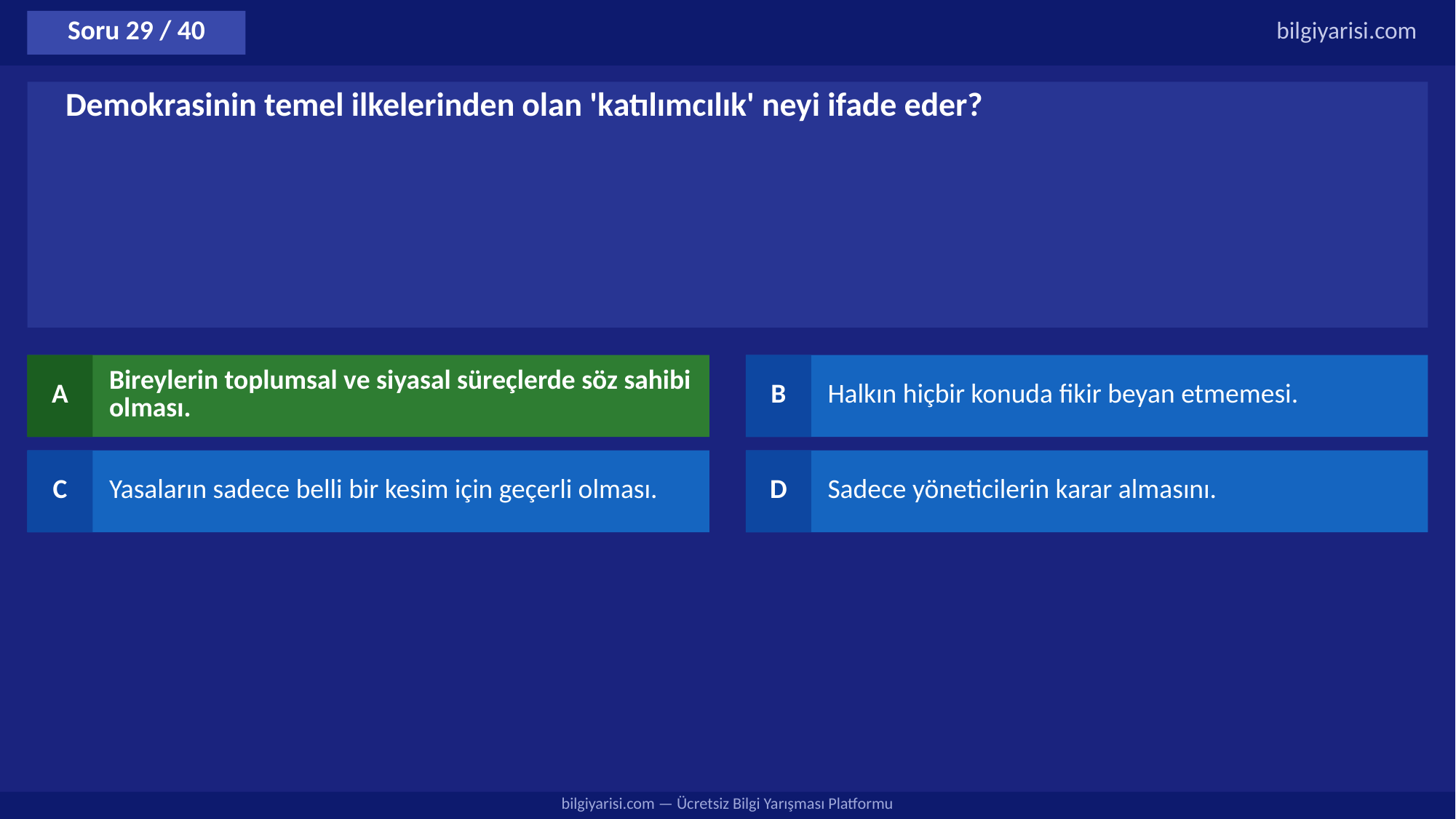

Soru 29 / 40
bilgiyarisi.com

Demokrasinin temel ilkelerinden olan 'katılımcılık' neyi ifade eder?

A
Bireylerin toplumsal ve siyasal süreçlerde söz sahibi olması.

B
Halkın hiçbir konuda fikir beyan etmemesi.

C
Yasaların sadece belli bir kesim için geçerli olması.

D
Sadece yöneticilerin karar almasını.
bilgiyarisi.com — Ücretsiz Bilgi Yarışması Platformu